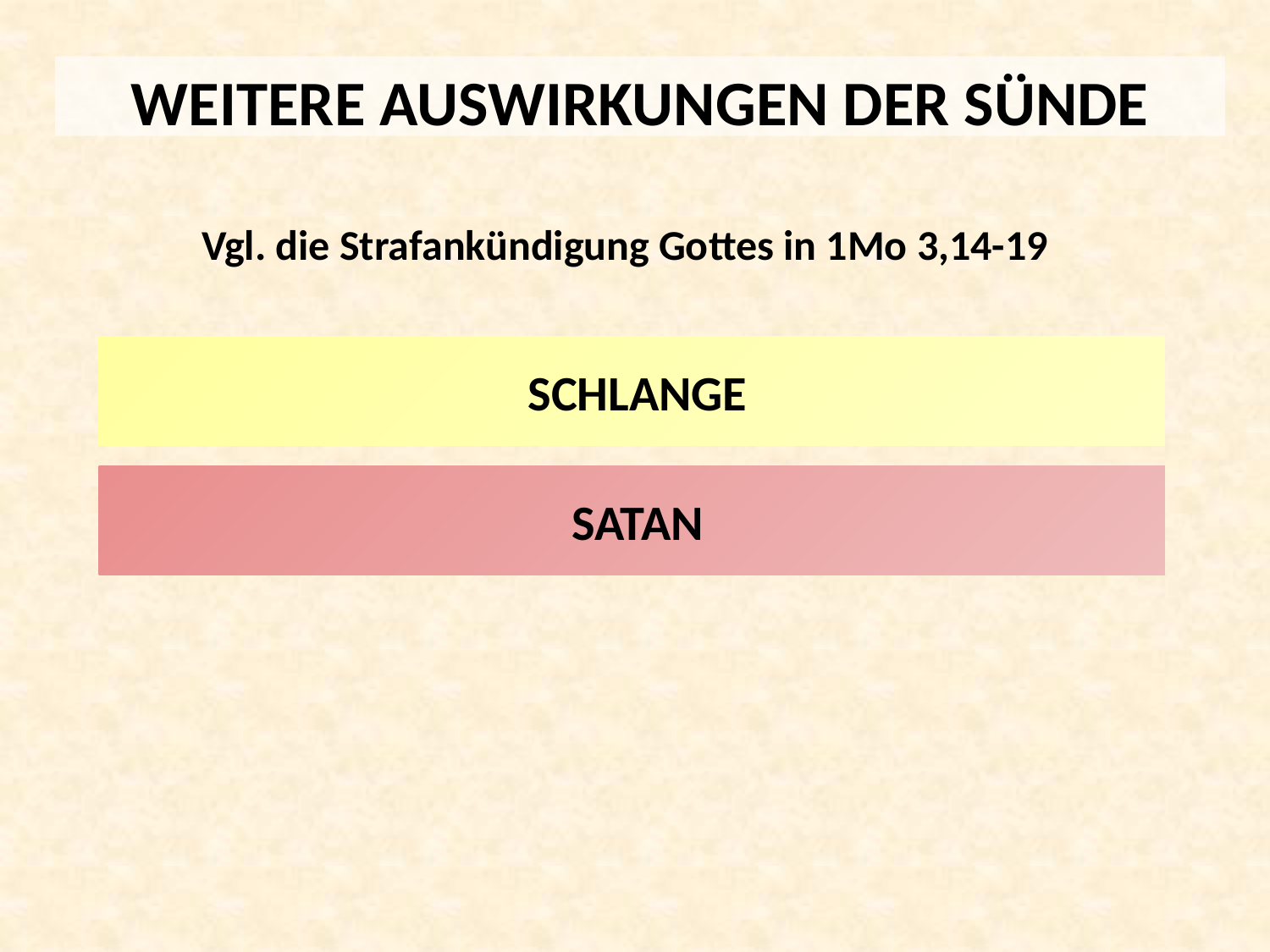

WEITERE AUSWIRKUNGEN DER SÜNDE
Vgl. die Strafankündigung Gottes in 1Mo 3,14-19
 SCHLANGE
 SATAN